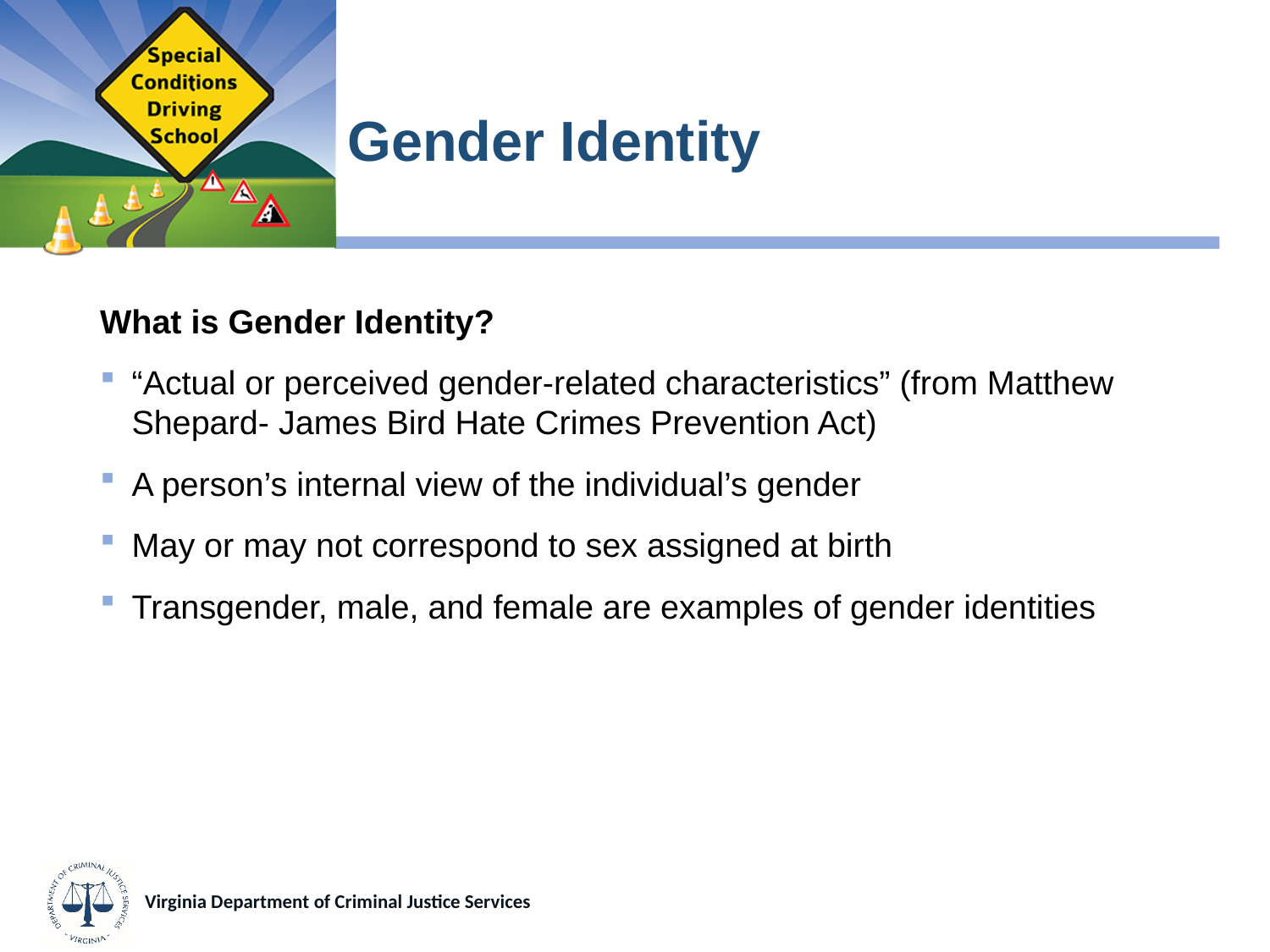

# Gender Identity
What is Gender Identity?
“Actual or perceived gender-related characteristics” (from Matthew Shepard- James Bird Hate Crimes Prevention Act)
A person’s internal view of the individual’s gender
May or may not correspond to sex assigned at birth
Transgender, male, and female are examples of gender identities

Virginia Department of Criminal Justice Services